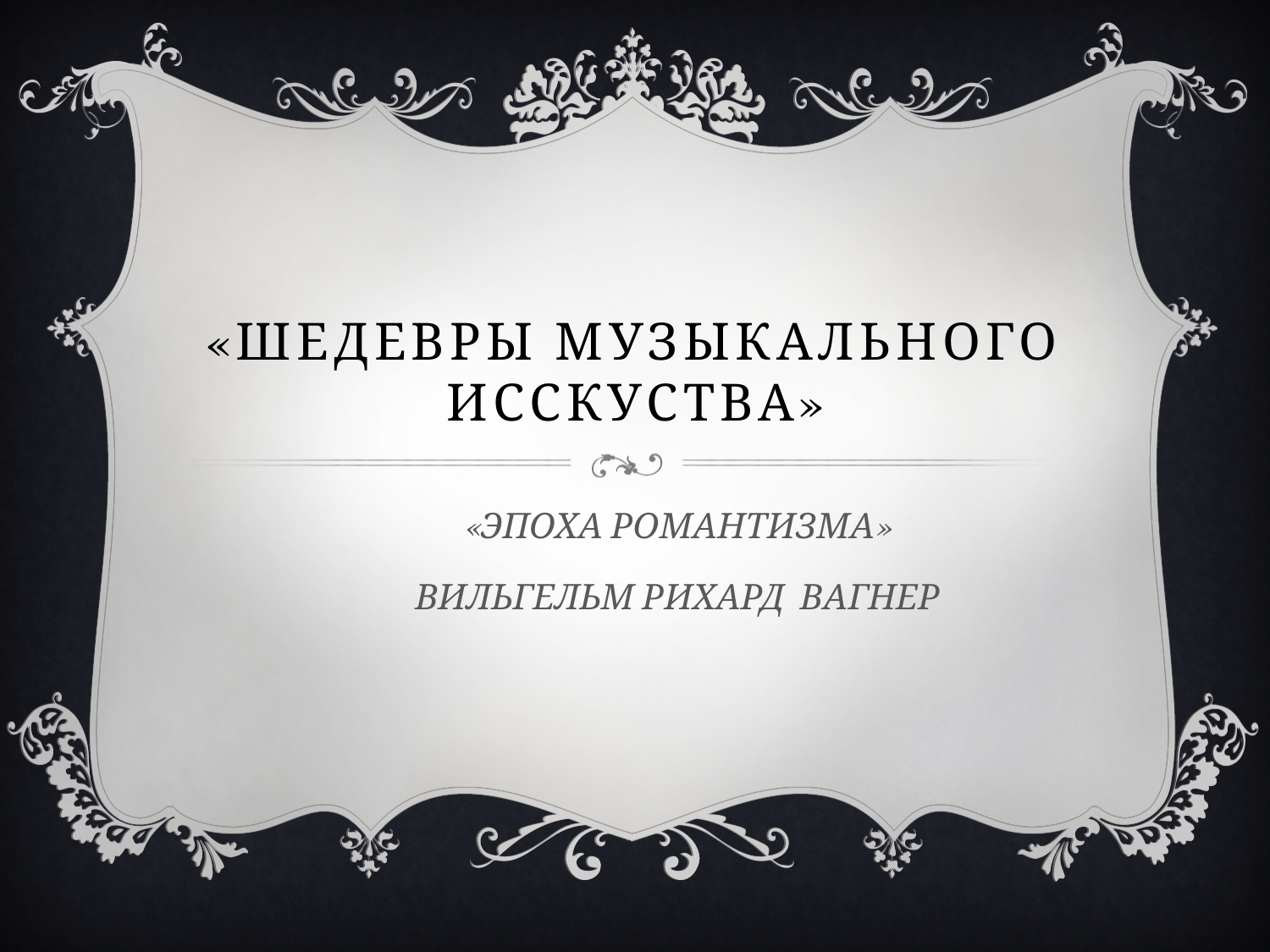

# «ШЕДЕВРЫ МУЗЫКАЛЬНОГО ИССКУСТВА»
«ЭПОХА РОМАНТИЗМА»
ВИЛЬГЕЛЬМ РИХАРД  ВАГНЕР